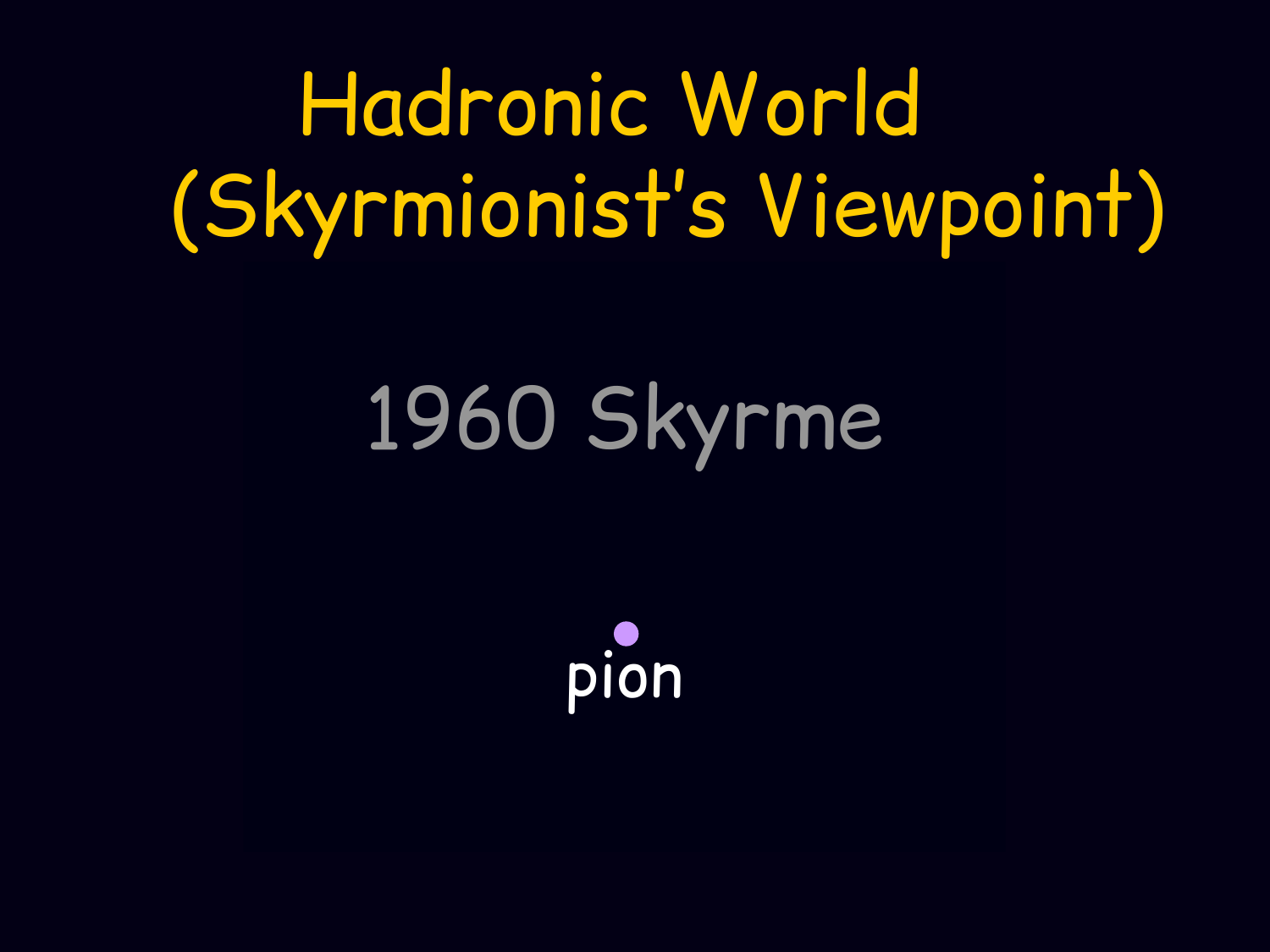

# Hadronic World (Skyrmionist’s Viewpoint)

1960 Skyrme

pion

1935 Yukawa

pion
proton
neutron
1919 Rutherford
1932 Chadwick

proton
neutron